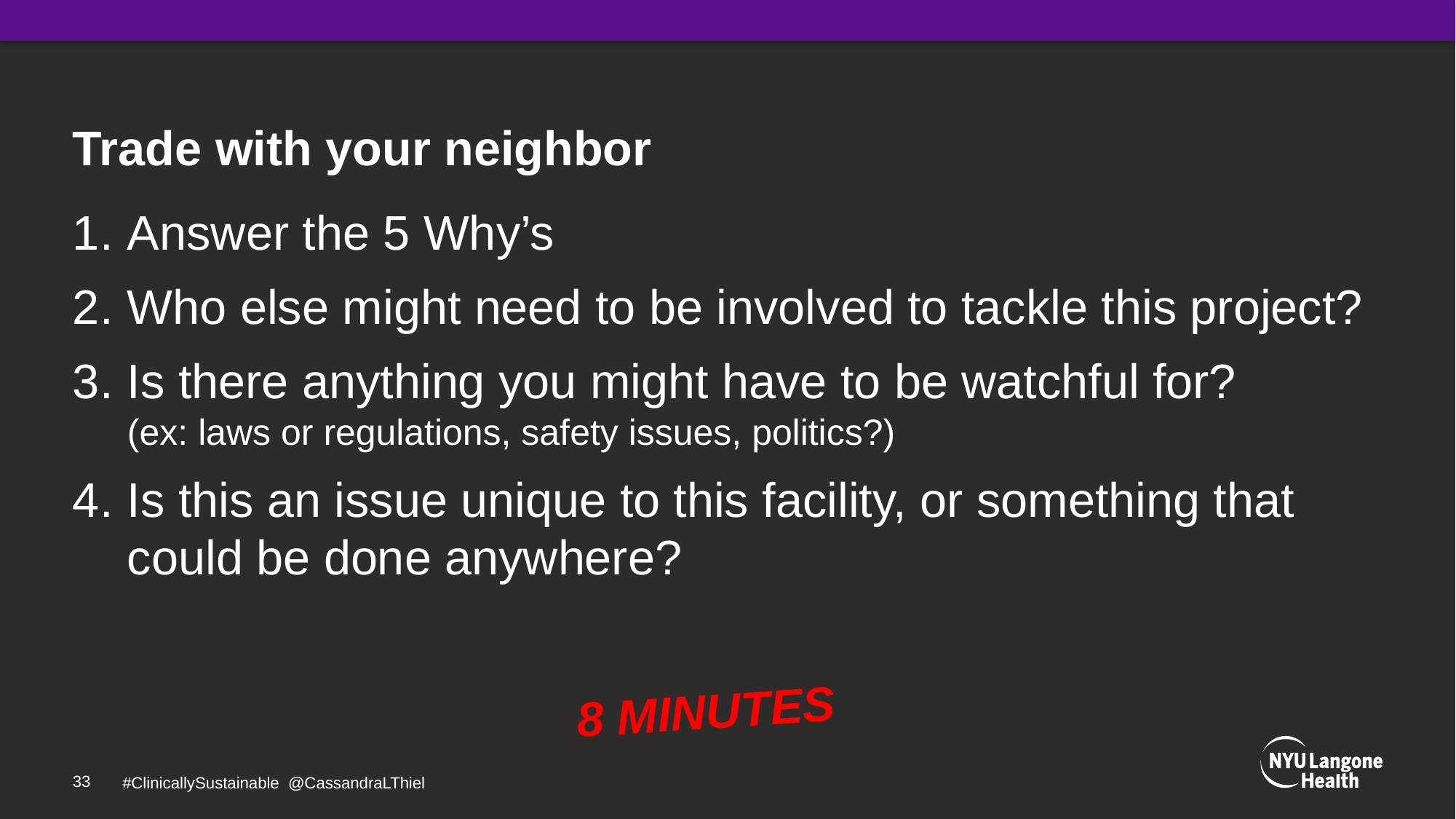

# Trade with your neighbor
Answer the 5 Why’s
Who else might need to be involved to tackle this project?
Is there anything you might have to be watchful for?
(ex: laws or regulations, safety issues, politics?)
Is this an issue unique to this facility, or something that could be done anywhere?
8 MINUTES
33
#ClinicallySustainable  @CassandraLThiel